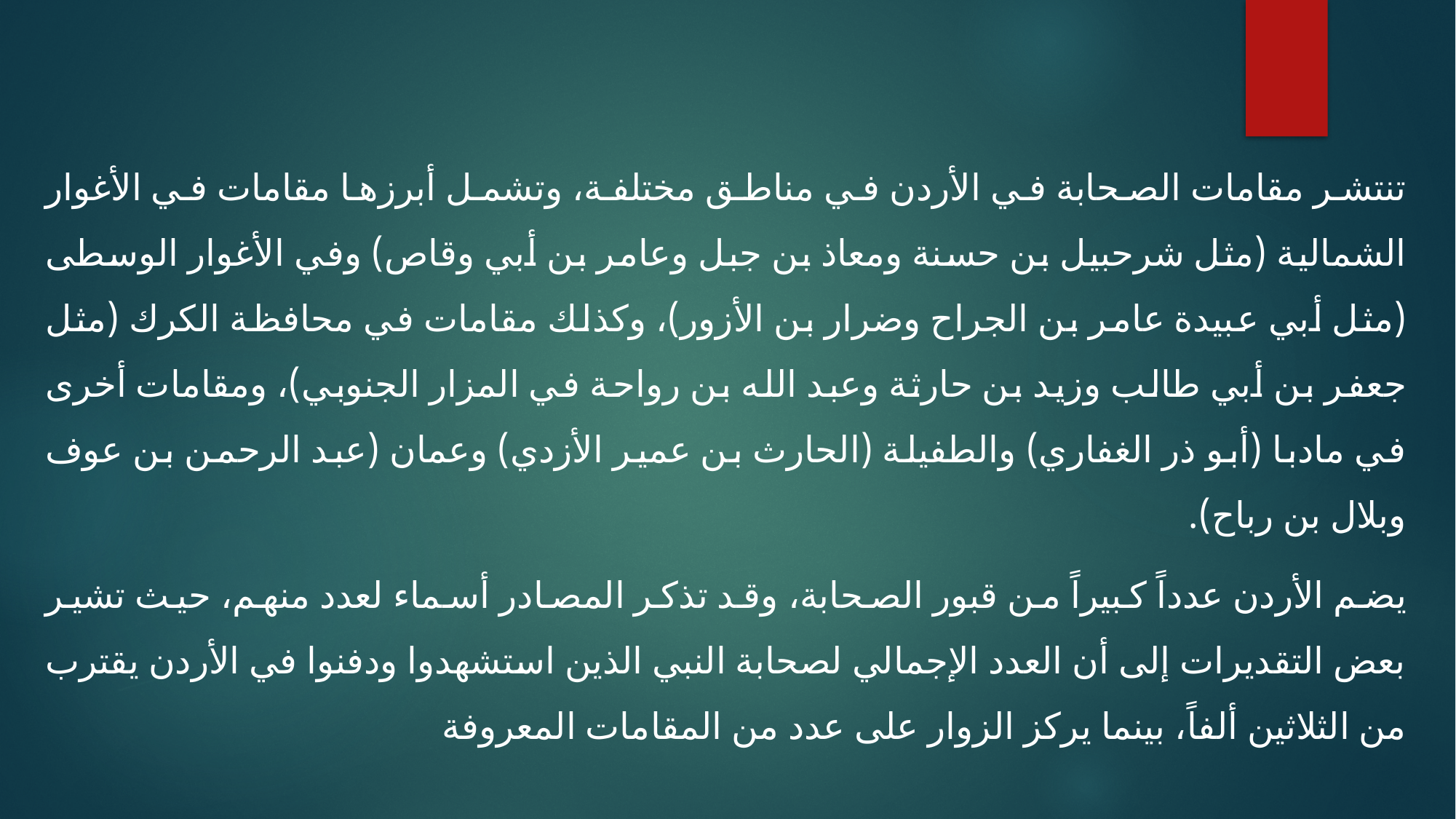

تنتشر مقامات الصحابة في الأردن في مناطق مختلفة، وتشمل أبرزها مقامات في الأغوار الشمالية (مثل شرحبيل بن حسنة ومعاذ بن جبل وعامر بن أبي وقاص) وفي الأغوار الوسطى (مثل أبي عبيدة عامر بن الجراح وضرار بن الأزور)، وكذلك مقامات في محافظة الكرك (مثل جعفر بن أبي طالب وزيد بن حارثة وعبد الله بن رواحة في المزار الجنوبي)، ومقامات أخرى في مادبا (أبو ذر الغفاري) والطفيلة (الحارث بن عمير الأزدي) وعمان (عبد الرحمن بن عوف وبلال بن رباح).
يضم الأردن عدداً كبيراً من قبور الصحابة، وقد تذكر المصادر أسماء لعدد منهم، حيث تشير بعض التقديرات إلى أن العدد الإجمالي لصحابة النبي الذين استشهدوا ودفنوا في الأردن يقترب من الثلاثين ألفاً، بينما يركز الزوار على عدد من المقامات المعروفة